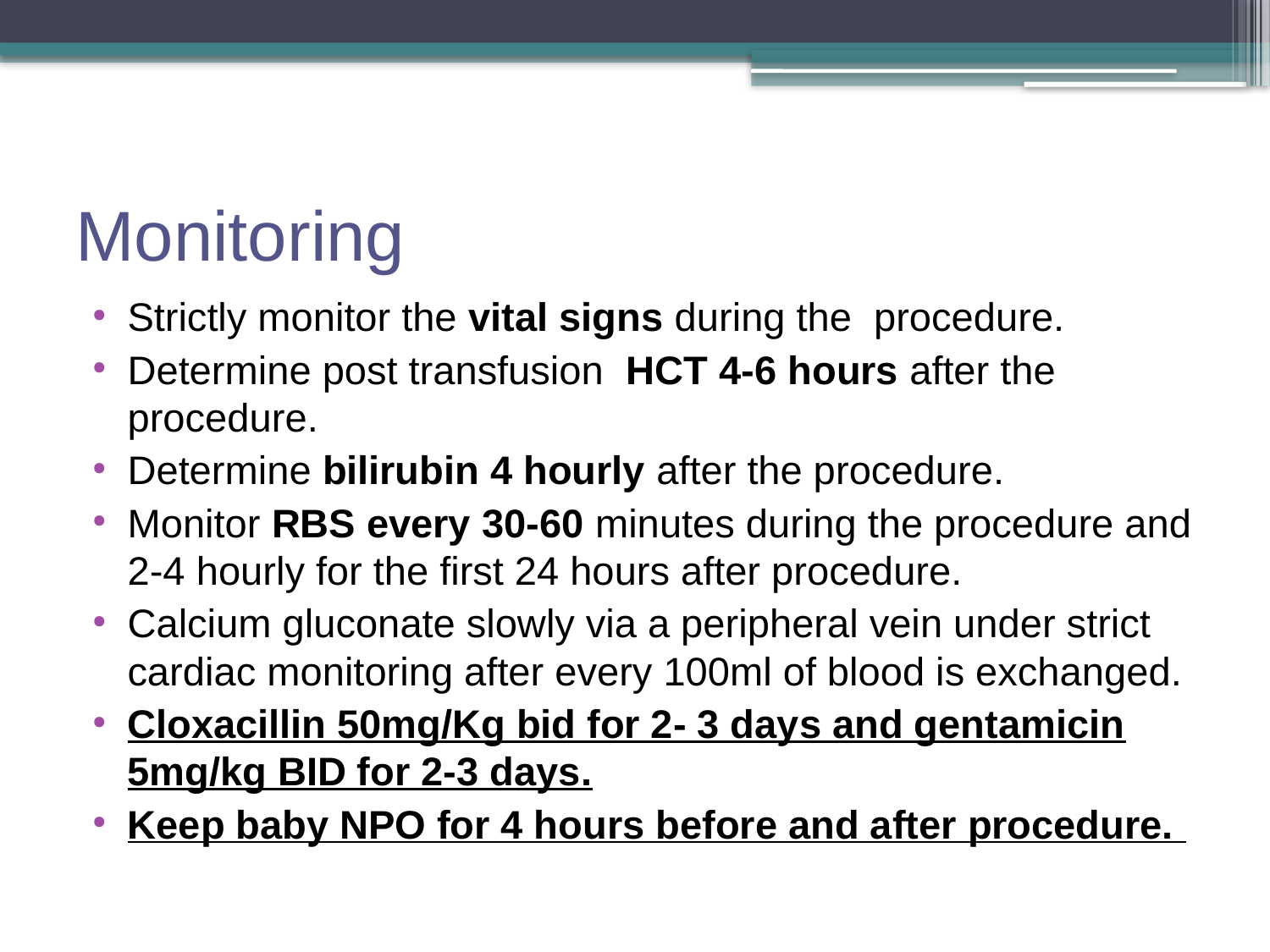

# Monitoring
Strictly monitor the vital signs during the  procedure.
Determine post transfusion  HCT 4-6 hours after the procedure.
Determine bilirubin 4 hourly after the procedure.
Monitor RBS every 30-60 minutes during the procedure and 2-4 hourly for the first 24 hours after procedure.
Calcium gluconate slowly via a peripheral vein under strict cardiac monitoring after every 100ml of blood is exchanged.
Cloxacillin 50mg/Kg bid for 2- 3 days and gentamicin 5mg/kg BID for 2-3 days.
Keep baby NPO for 4 hours before and after procedure.